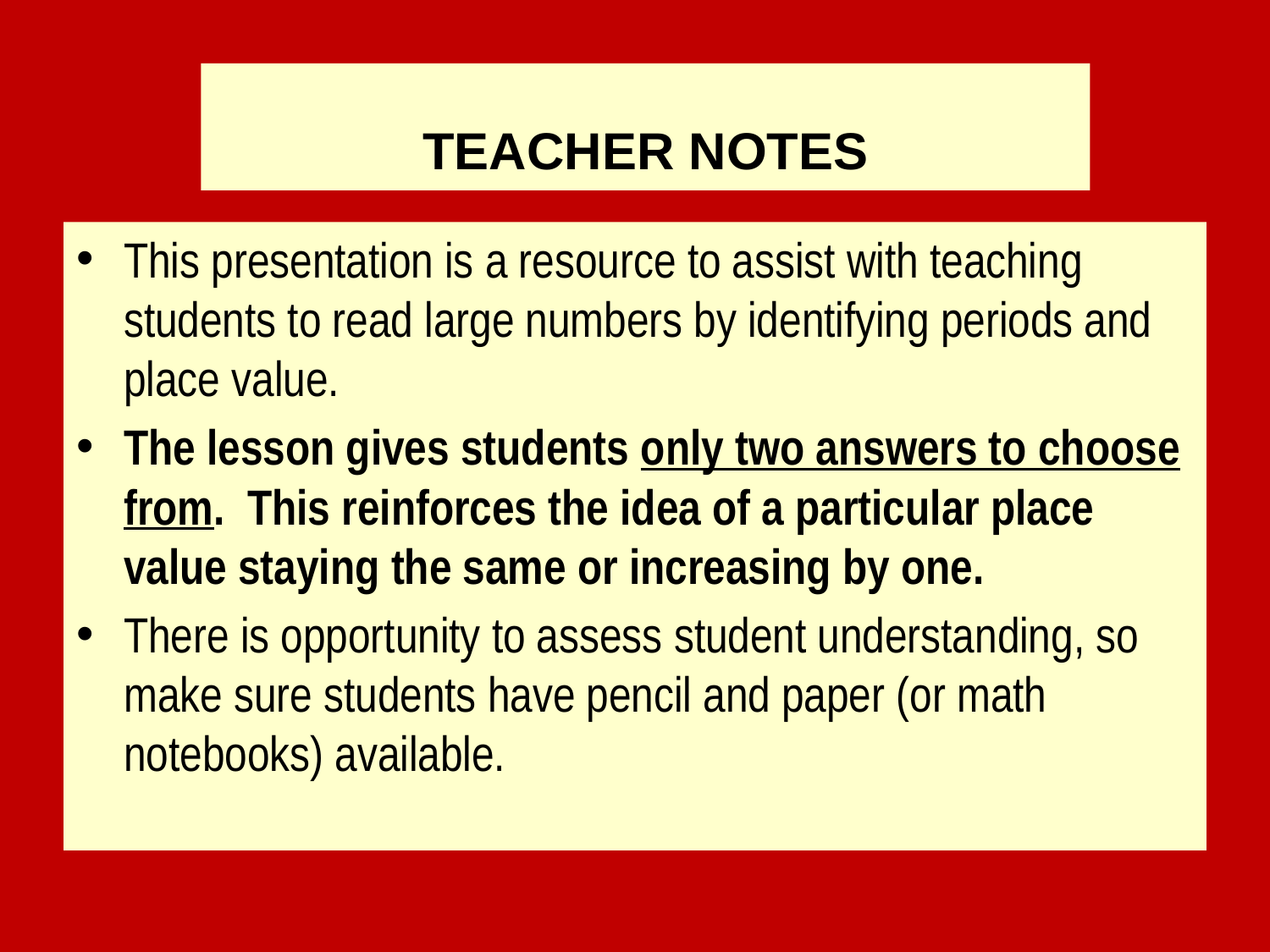

TEACHER NOTES

This presentation is a resource to assist with teaching students to read large numbers by identifying periods and place value.
The lesson gives students only two answers to choose from.  This reinforces the idea of a particular place value staying the same or increasing by one.
There is opportunity to assess student understanding, so make sure students have pencil and paper (or math notebooks) available.